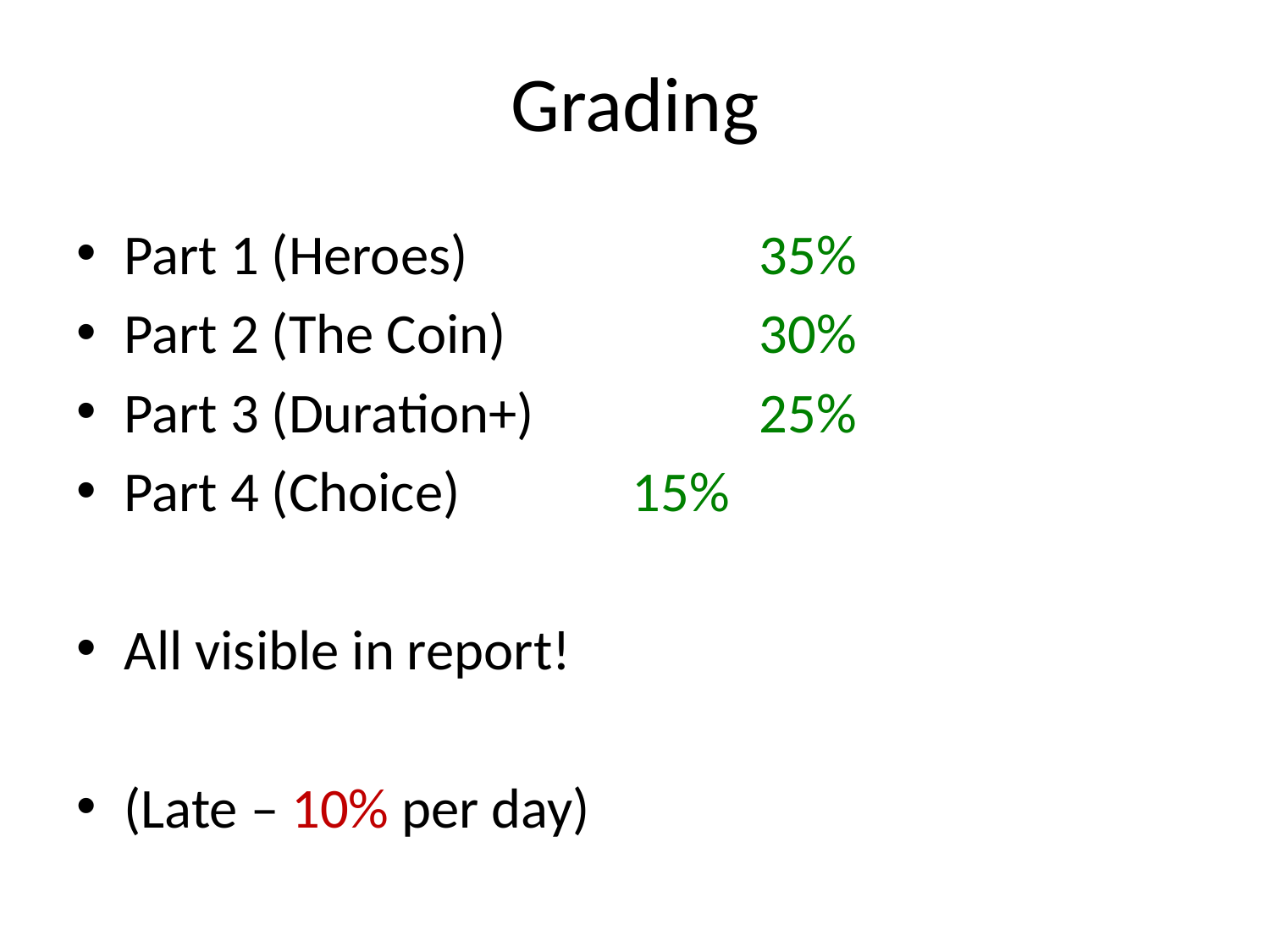

# Grading
Part 1 (Heroes)   		35%
Part 2 (The Coin) 		30%
Part 3 (Duration+)	  	25%
Part 4 (Choice) 		15%

All visible in report!

(Late – 10% per day)